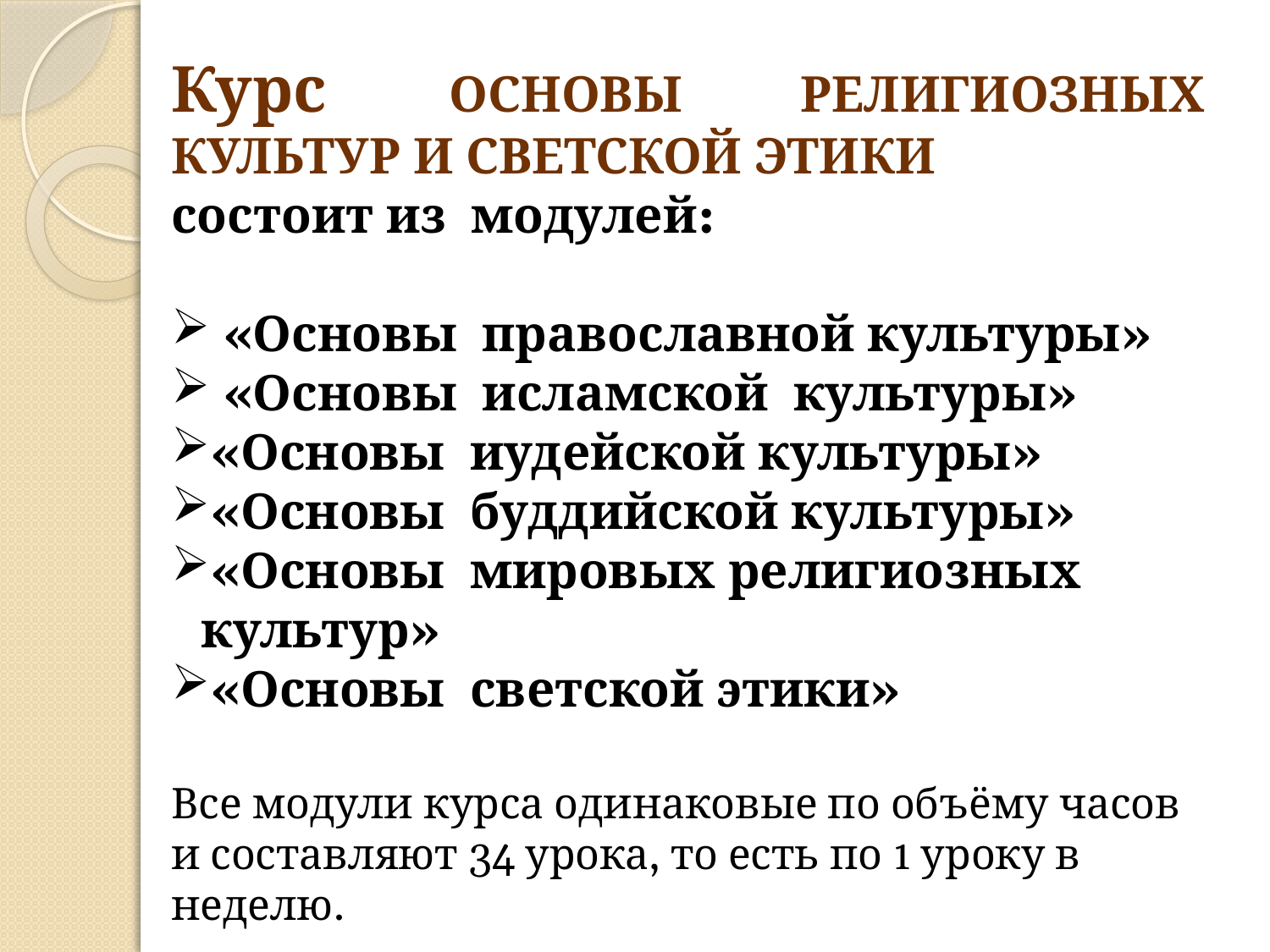

Курс ОСНОВЫ РЕЛИГИОЗНЫХ КУЛЬТУР И СВЕТСКОЙ ЭТИКИ
состоит из  модулей:

 «Основы  православной культуры»
 «Основы  исламской  культуры»
«Основы  иудейской культуры»
«Основы  буддийской культуры»
«Основы  мировых религиозных культур»
«Основы  светской этики»

Все модули курса одинаковые по объёму часов и составляют 34 урока, то есть по 1 уроку в неделю.